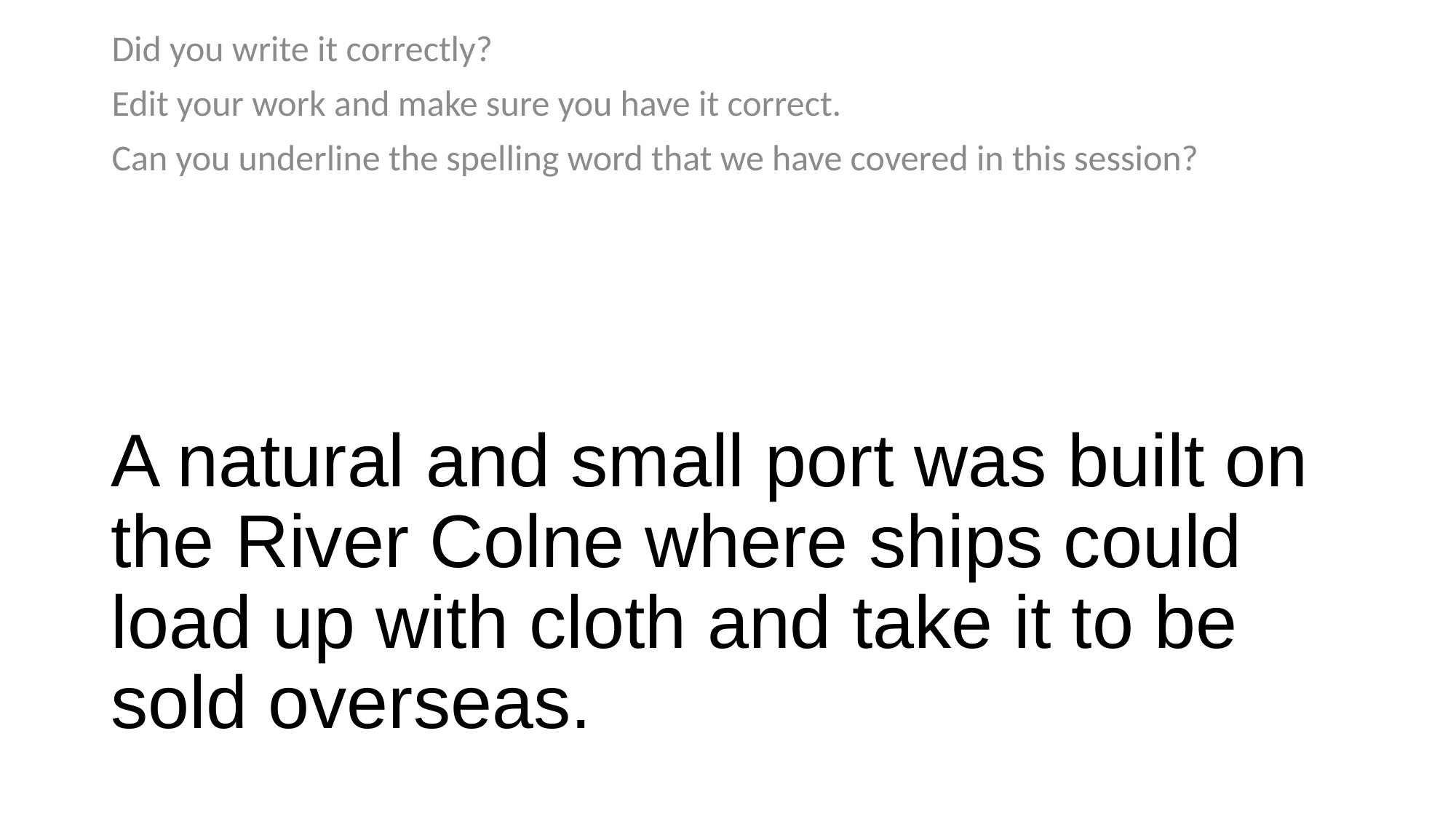

Did you write it correctly?
Edit your work and make sure you have it correct.
Can you underline the spelling word that we have covered in this session?
# A natural and small port was built on the River Colne where ships could load up with cloth and take it to be sold overseas.